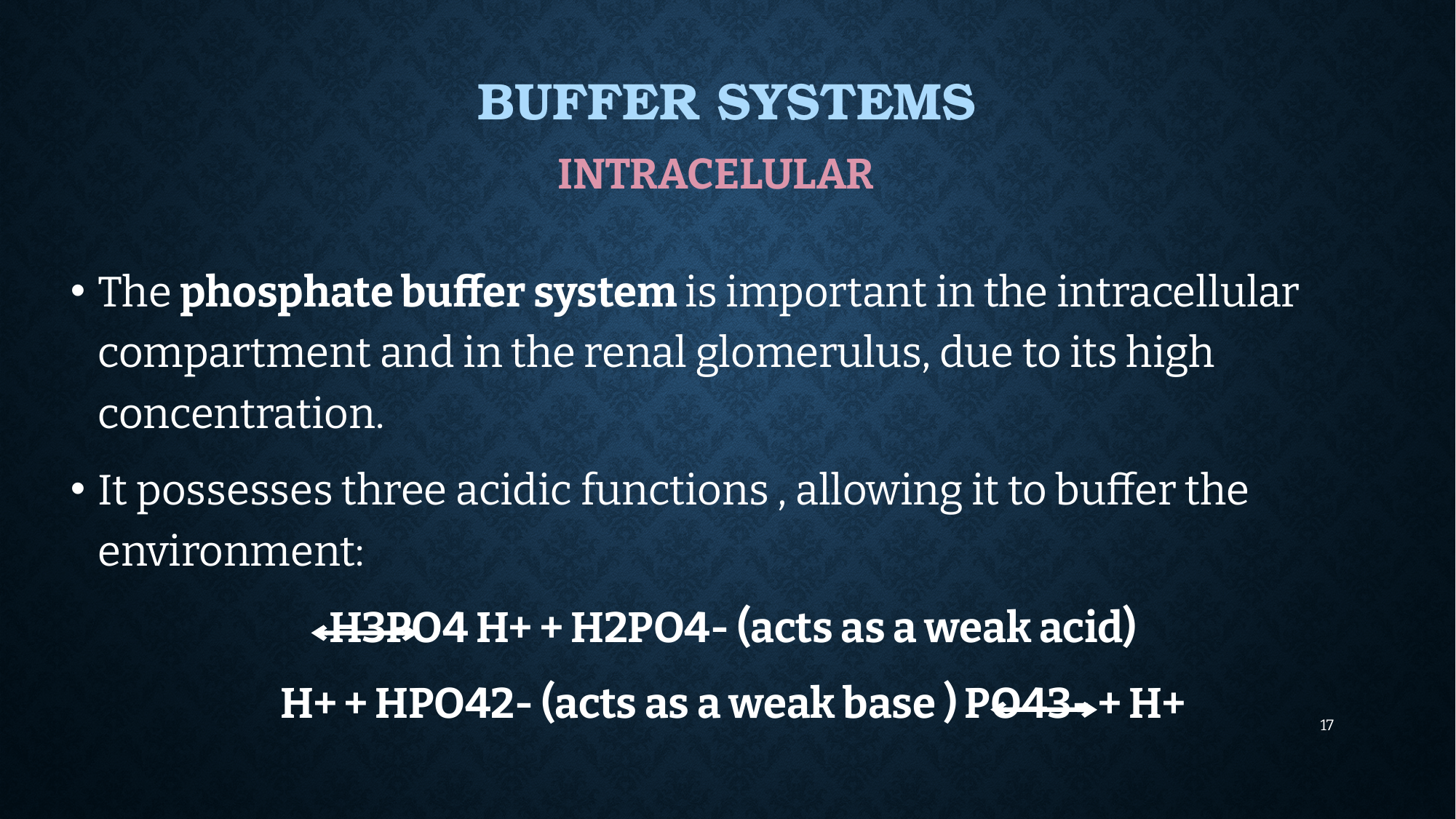

# Buffer systems
INTRACELULAR

The phosphate buffer system is important in the intracellular compartment and in the renal glomerulus, due to its high concentration.
It possesses three acidic functions , allowing it to buffer the environment:
H3PO4 H+ + H2PO4- (acts as a weak acid)
H+ + HPO42- (acts as a weak base ) PO43- + H+
17